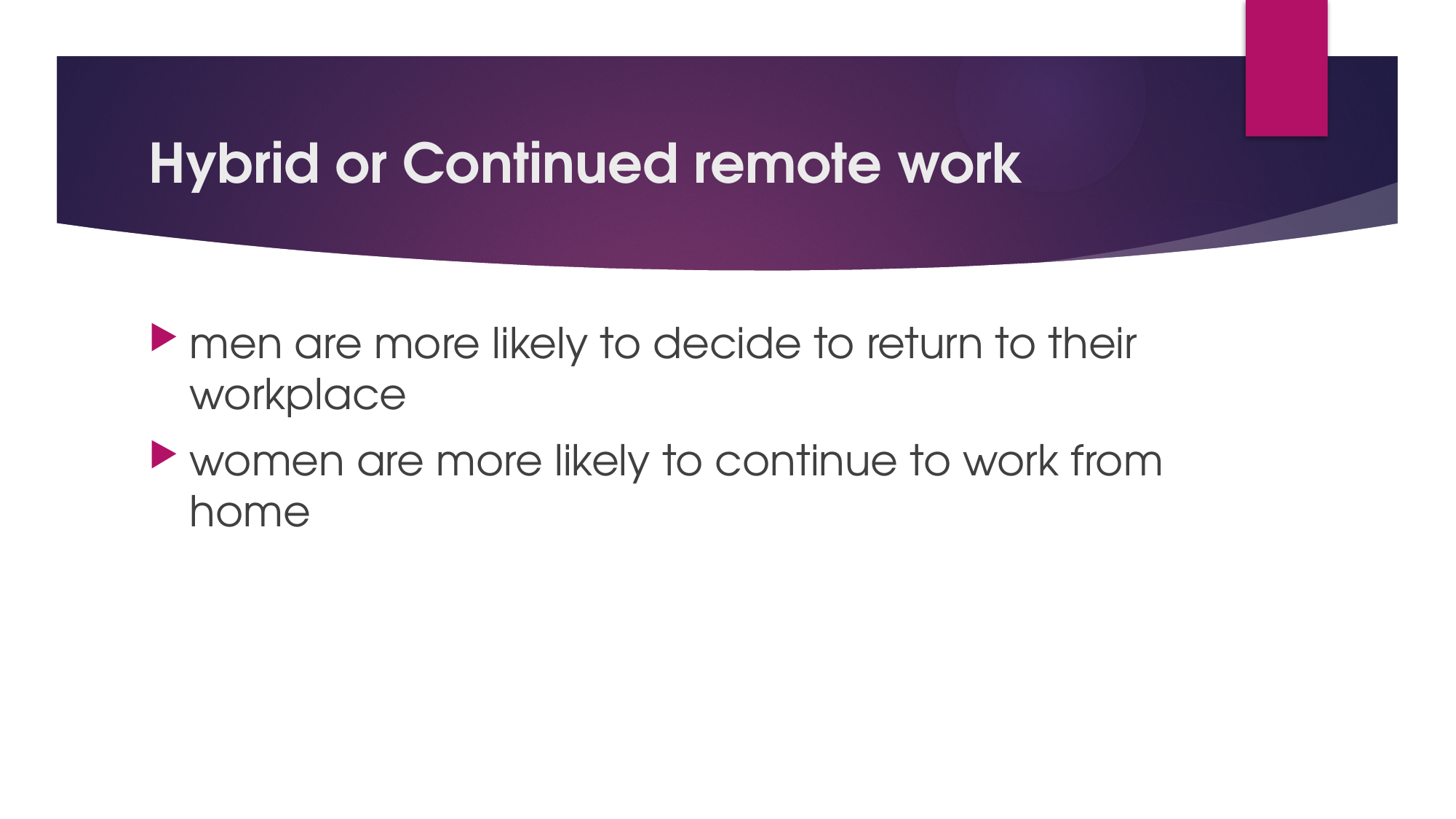

# Hybrid or Continued remote work
men are more likely to decide to return to their workplace
women are more likely to continue to work from home